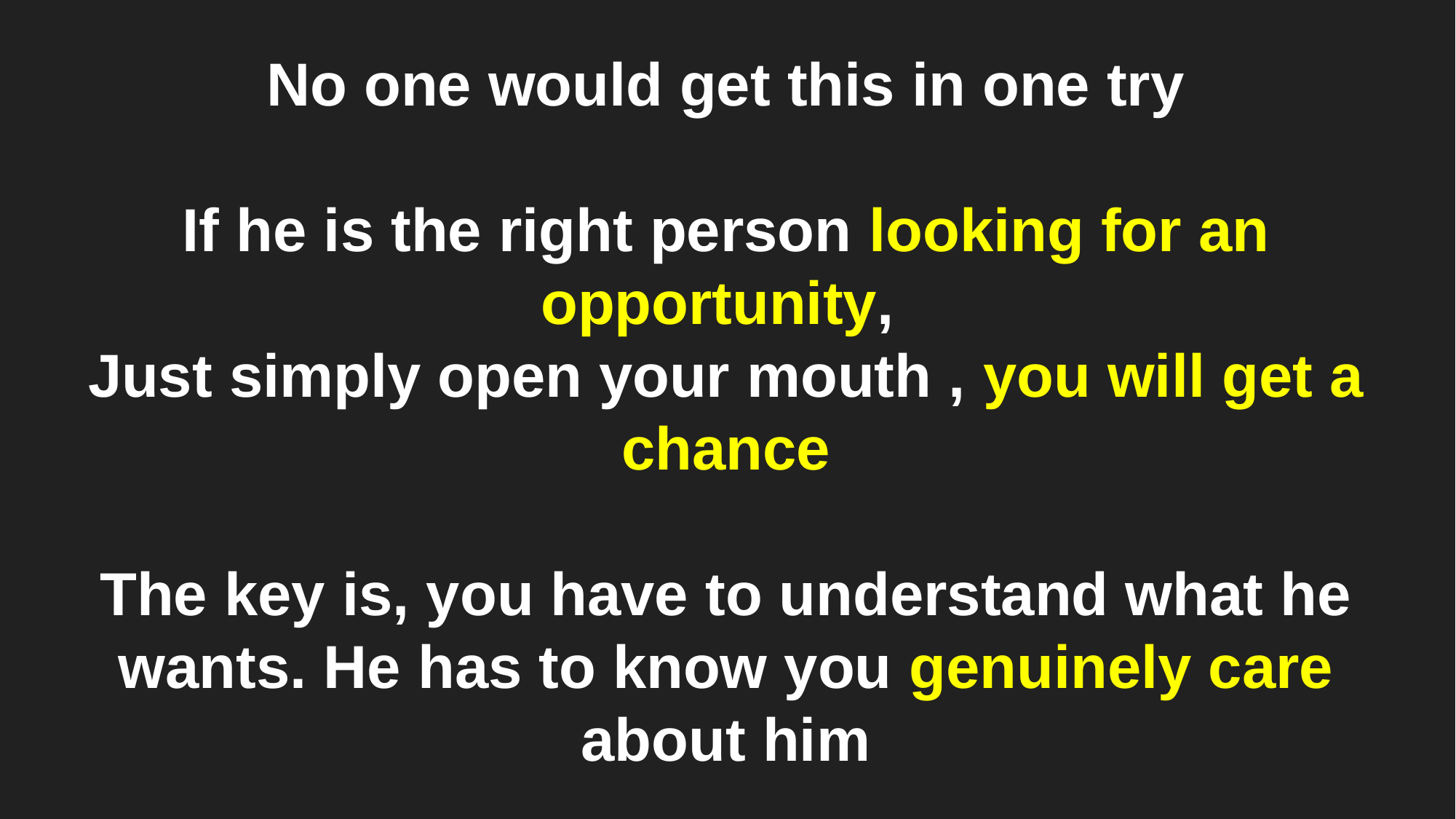

No one would get this in one try
If he is the right person looking for an opportunity,
Just simply open your mouth , you will get a chance
The key is, you have to understand what he wants. He has to know you genuinely care about him